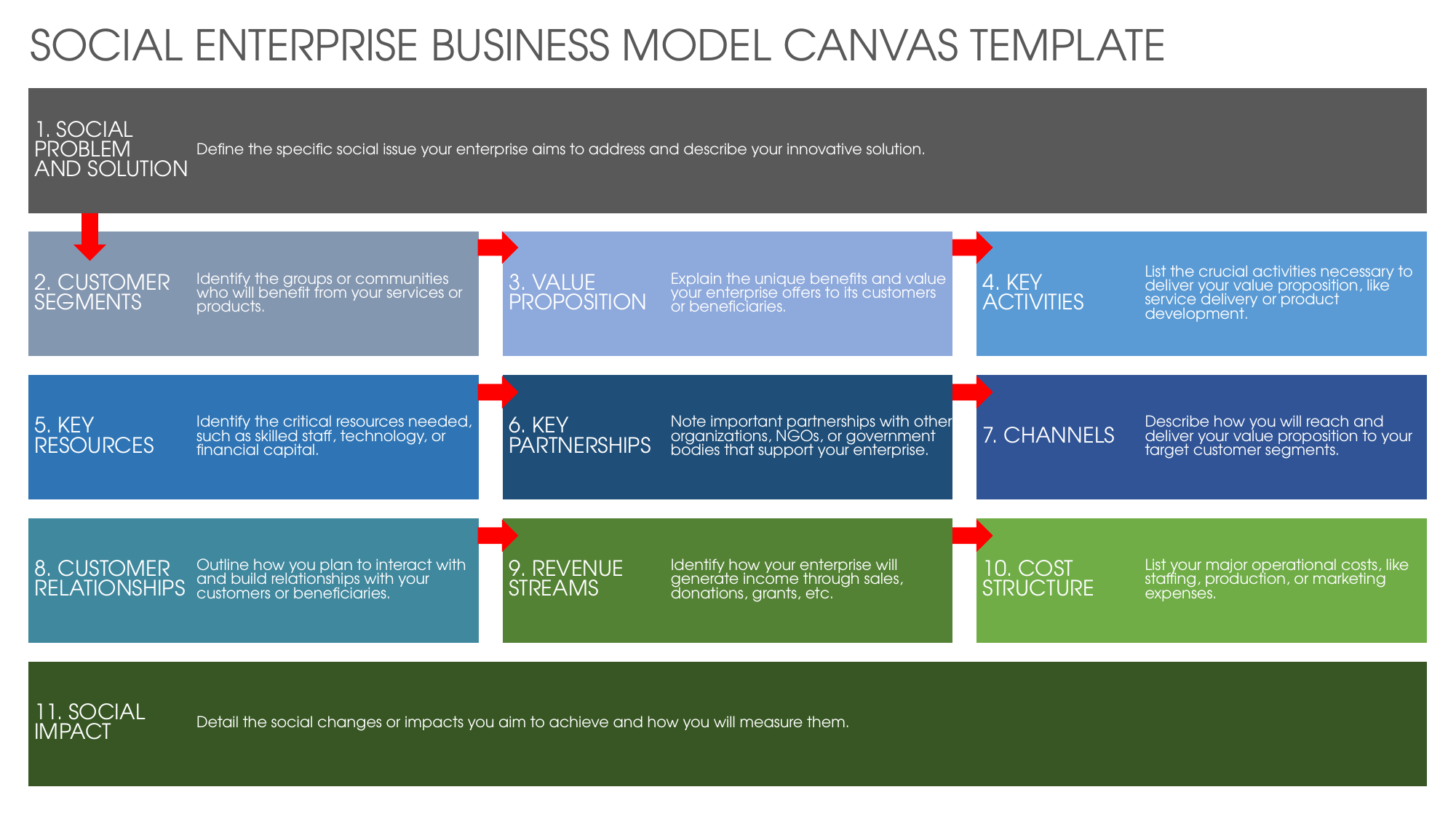

SOCIAL ENTERPRISE BUSINESS MODEL CANVAS TEMPLATE
| 1. SOCIAL PROBLEM AND SOLUTION | Define the specific social issue your enterprise aims to address and describe your innovative solution. |  |  |  |  |  |  |
| --- | --- | --- | --- | --- | --- | --- | --- |
|  |  |  |  |  |  |  |  |
| 2. CUSTOMER SEGMENTS | Identify the groups or communities who will benefit from your services or products. |  | 3. VALUE PROPOSITION | Explain the unique benefits and value your enterprise offers to its customers or beneficiaries. |  | 4. KEY ACTIVITIES | List the crucial activities necessary to deliver your value proposition, like service delivery or product development. |
|  |  |  |  |  |  |  |  |
| 5. KEY RESOURCES | Identify the critical resources needed, such as skilled staff, technology, or financial capital. |  | 6. KEY PARTNERSHIPS | Note important partnerships with other organizations, NGOs, or government bodies that support your enterprise. |  | 7. CHANNELS | Describe how you will reach and deliver your value proposition to your target customer segments. |
|  |  |  |  |  |  |  |  |
| 8. CUSTOMER RELATIONSHIPS | Outline how you plan to interact with and build relationships with your customers or beneficiaries. |  | 9. REVENUE STREAMS | Identify how your enterprise will generate income through sales, donations, grants, etc. |  | 10. COST STRUCTURE | List your major operational costs, like staffing, production, or marketing expenses. |
|  |  |  |  |  |  |  |  |
| 11. SOCIAL IMPACT | Detail the social changes or impacts you aim to achieve and how you will measure them. |  |  |  |  |  |  |